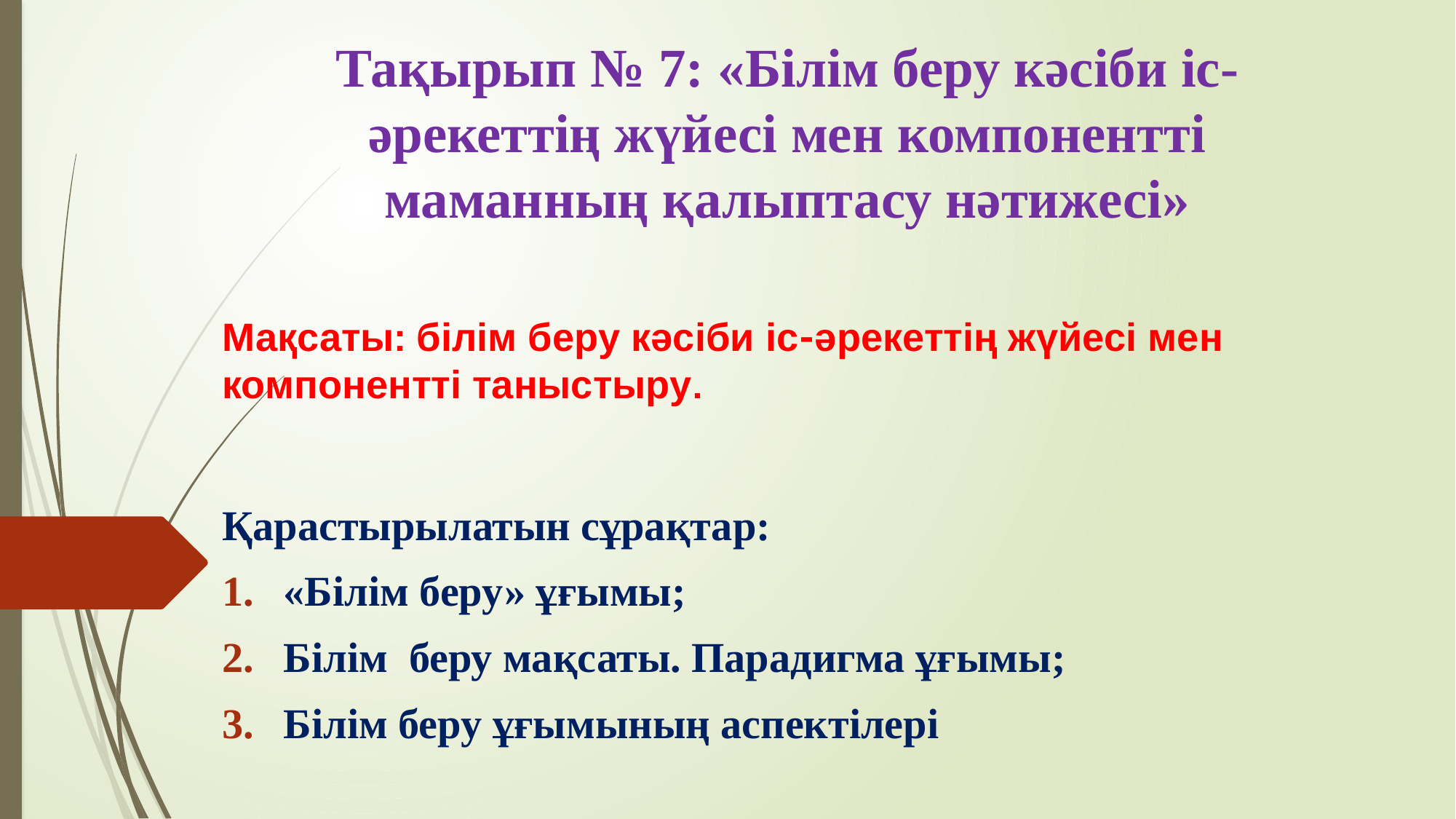

# Тақырып № 7: «Білім беру кәсіби іс-әрекеттің жүйесі мен компонентті маманның қалыптасу нәтижесі»
Мақсаты: білім беру кәсіби іс-әрекеттің жүйесі мен компонентті таныстыру.
Қарастырылатын сұрақтар:
«Білім беру» ұғымы;
Білім  беру мақсаты. Парадигма ұғымы;
Білім беру ұғымының аспектілері